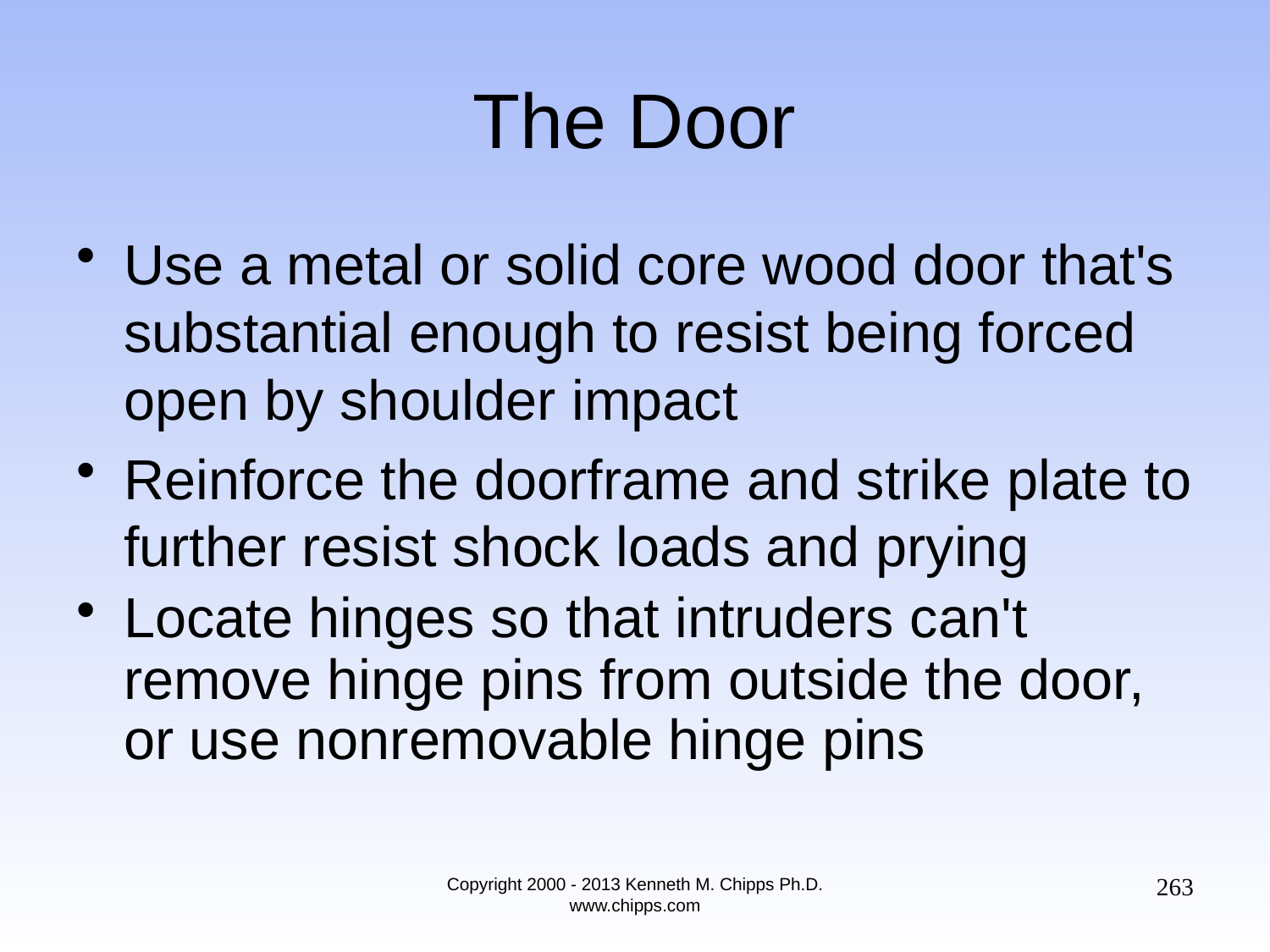

# The Door
Use a metal or solid core wood door that's substantial enough to resist being forced open by shoulder impact
Reinforce the doorframe and strike plate to further resist shock loads and prying
Locate hinges so that intruders can't remove hinge pins from outside the door, or use nonremovable hinge pins
263
Copyright 2000 - 2013 Kenneth M. Chipps Ph.D. www.chipps.com